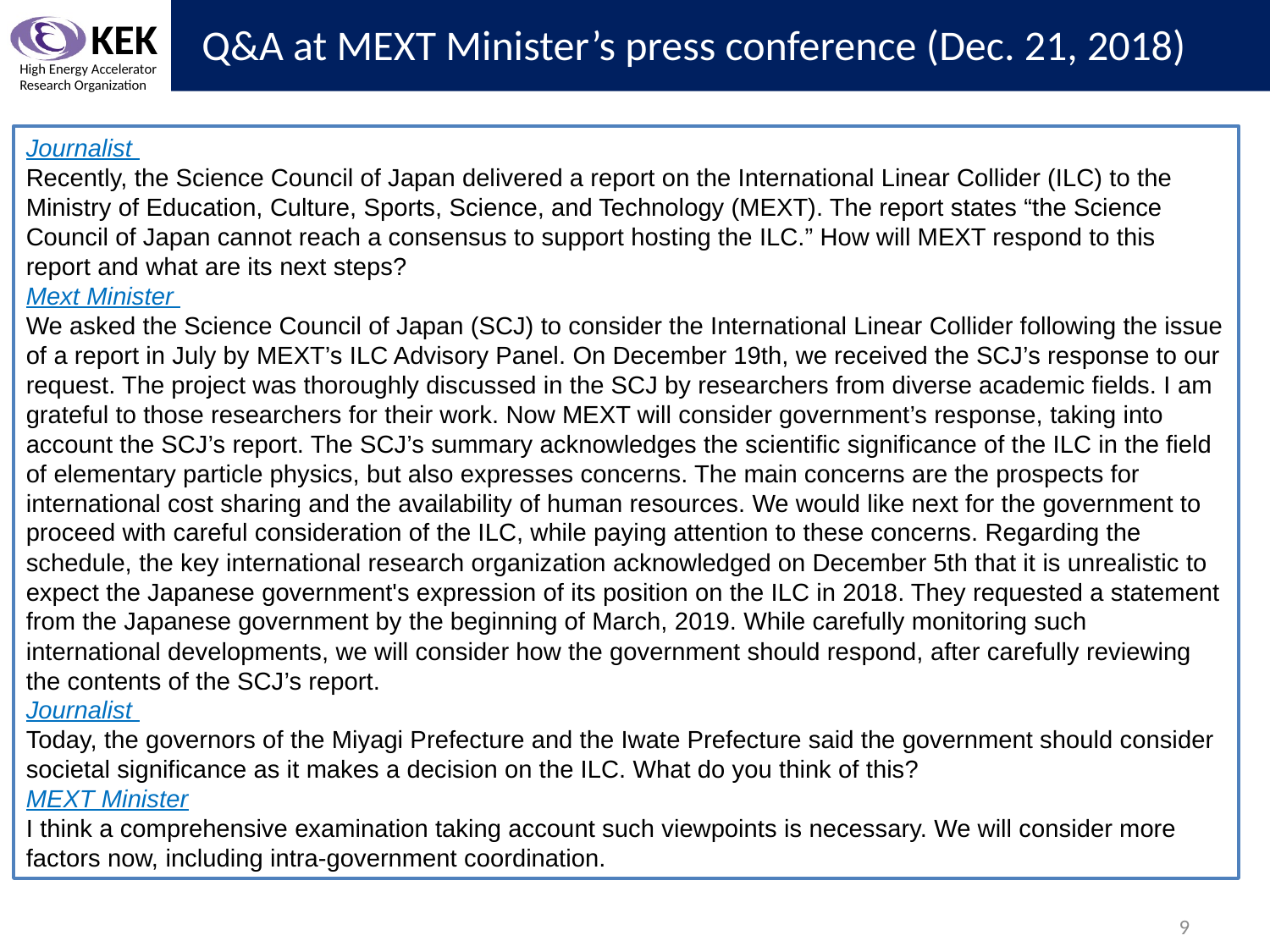

# Q&A at MEXT Minister’s press conference (Dec. 21, 2018)
Journalist
Recently, the Science Council of Japan delivered a report on the International Linear Collider (ILC) to the Ministry of Education, Culture, Sports, Science, and Technology (MEXT). The report states “the Science Council of Japan cannot reach a consensus to support hosting the ILC.” How will MEXT respond to this report and what are its next steps?
Mext Minister
We asked the Science Council of Japan (SCJ) to consider the International Linear Collider following the issue of a report in July by MEXT’s ILC Advisory Panel. On December 19th, we received the SCJ’s response to our request. The project was thoroughly discussed in the SCJ by researchers from diverse academic fields. I am grateful to those researchers for their work. Now MEXT will consider government’s response, taking into account the SCJ’s report. The SCJ’s summary acknowledges the scientific significance of the ILC in the field of elementary particle physics, but also expresses concerns. The main concerns are the prospects for international cost sharing and the availability of human resources. We would like next for the government to proceed with careful consideration of the ILC, while paying attention to these concerns. Regarding the schedule, the key international research organization acknowledged on December 5th that it is unrealistic to expect the Japanese government's expression of its position on the ILC in 2018. They requested a statement from the Japanese government by the beginning of March, 2019. While carefully monitoring such international developments, we will consider how the government should respond, after carefully reviewing the contents of the SCJ’s report.
Journalist
Today, the governors of the Miyagi Prefecture and the Iwate Prefecture said the government should consider societal significance as it makes a decision on the ILC. What do you think of this?
MEXT Minister
I think a comprehensive examination taking account such viewpoints is necessary. We will consider more factors now, including intra-government coordination.
9